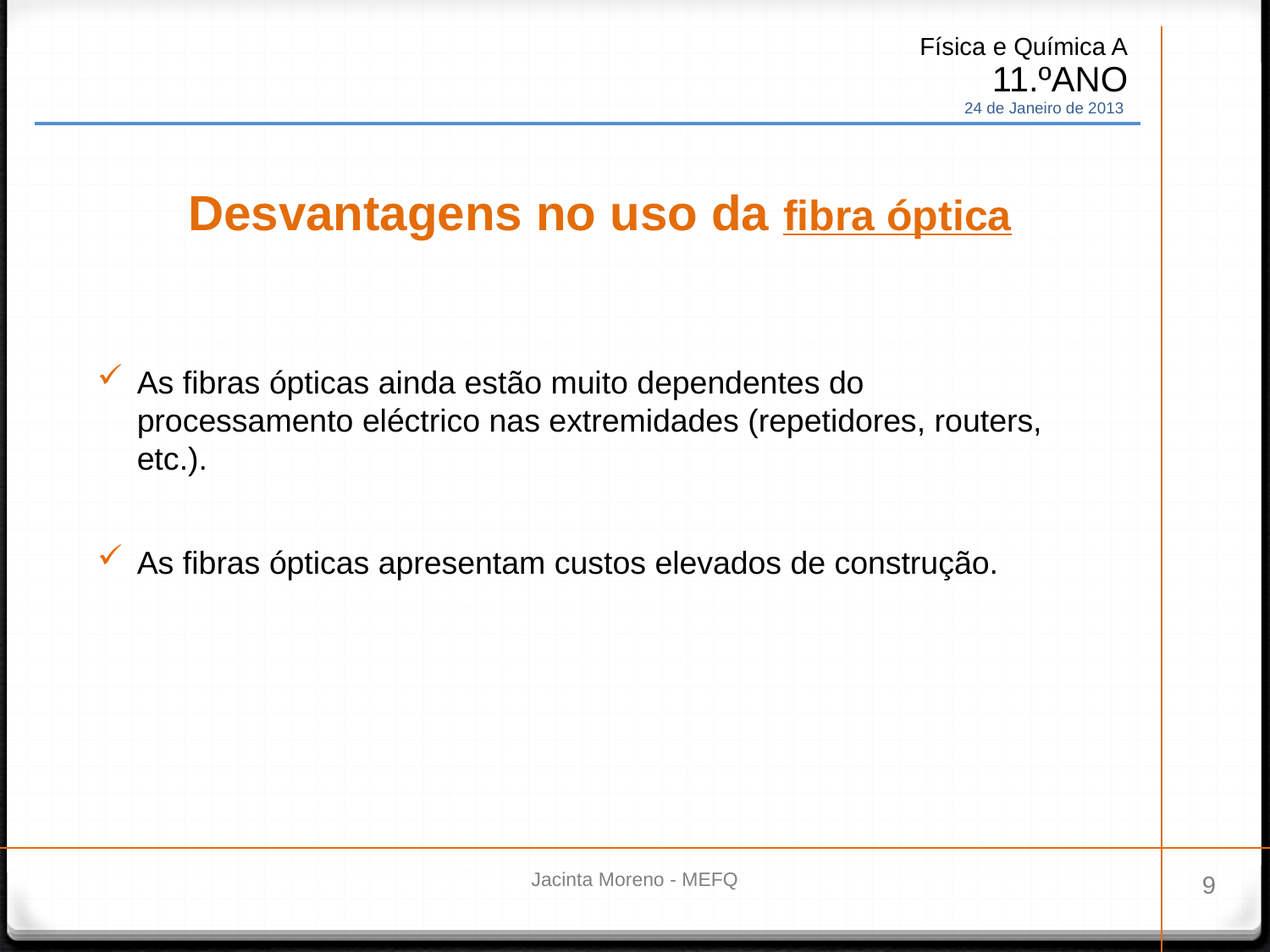

| Física e Química A 11.ºANO 24 de Janeiro de 2013 |
| --- |
# Desvantagens no uso da fibra óptica
As fibras ópticas ainda estão muito dependentes do processamento eléctrico nas extremidades (repetidores, routers, etc.).
As fibras ópticas apresentam custos elevados de construção.
Jacinta Moreno - MEFQ
9